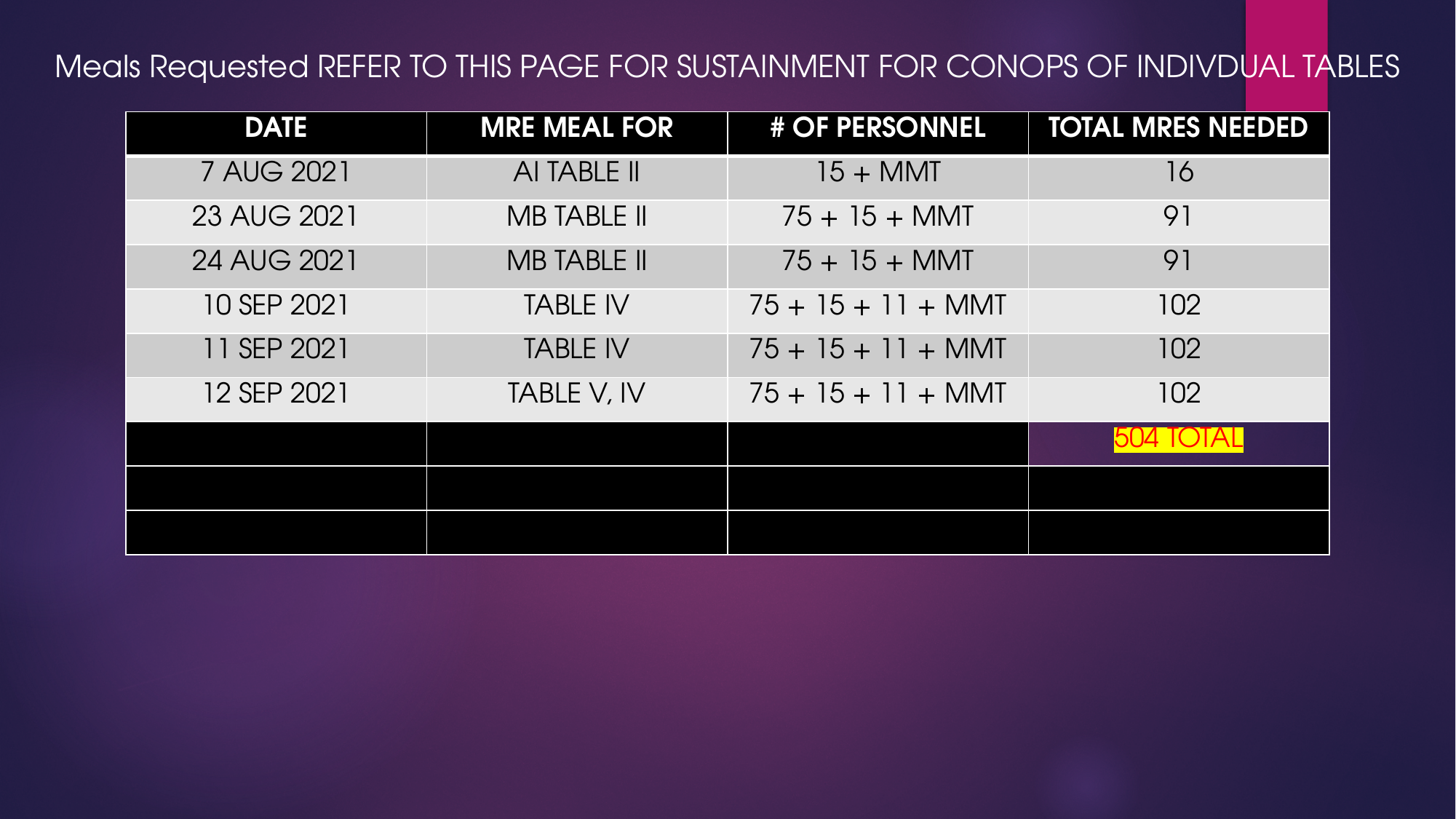

Meals Requested REFER TO THIS PAGE FOR SUSTAINMENT FOR CONOPS OF INDIVDUAL TABLES
| DATE | MRE MEAL FOR | # OF PERSONNEL | TOTAL MRES NEEDED |
| --- | --- | --- | --- |
| 7 AUG 2021 | AI TABLE II | 15 + MMT | 16 |
| 23 AUG 2021 | MB TABLE II | 75 + 15 + MMT | 91 |
| 24 AUG 2021 | MB TABLE II | 75 + 15 + MMT | 91 |
| 10 SEP 2021 | TABLE IV | 75 + 15 + 11 + MMT | 102 |
| 11 SEP 2021 | TABLE IV | 75 + 15 + 11 + MMT | 102 |
| 12 SEP 2021 | TABLE V, IV | 75 + 15 + 11 + MMT | 102 |
|  |  |  | 504 TOTAL |
|  |  |  |  |
|  |  |  |  |